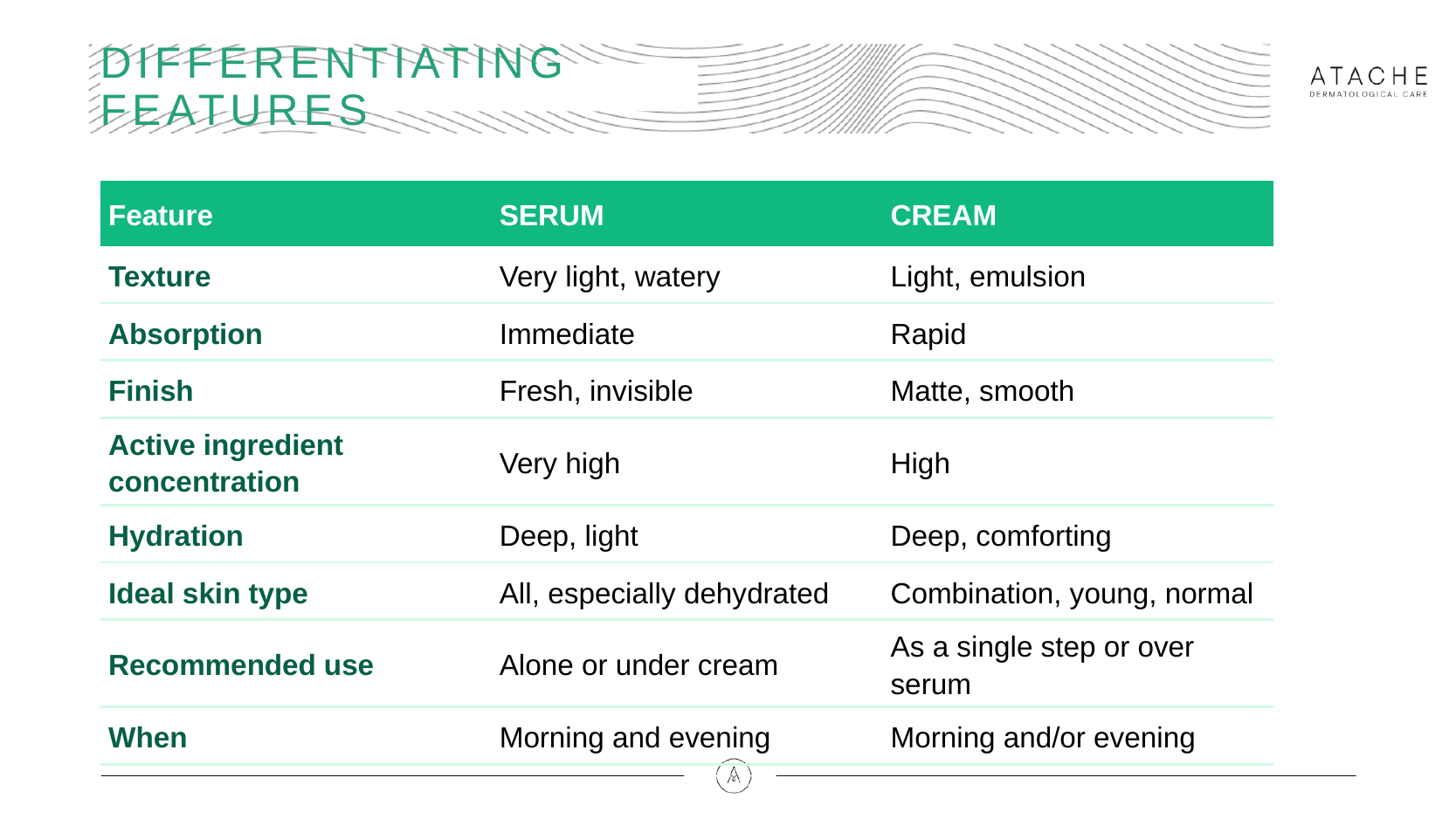

# DIFFERENTIATING FEATURES
| Feature | SERUM | CREAM |
| --- | --- | --- |
| Texture | Very light, watery | Light, emulsion |
| Absorption | Immediate | Rapid |
| Finish | Fresh, invisible | Matte, smooth |
| Active ingredient concentration | Very high | High |
| Hydration | Deep, light | Deep, comforting |
| Ideal skin type | All, especially dehydrated | Combination, young, normal |
| Recommended use | Alone or under cream | As a single step or over serum |
| When | Morning and evening | Morning and/or evening |